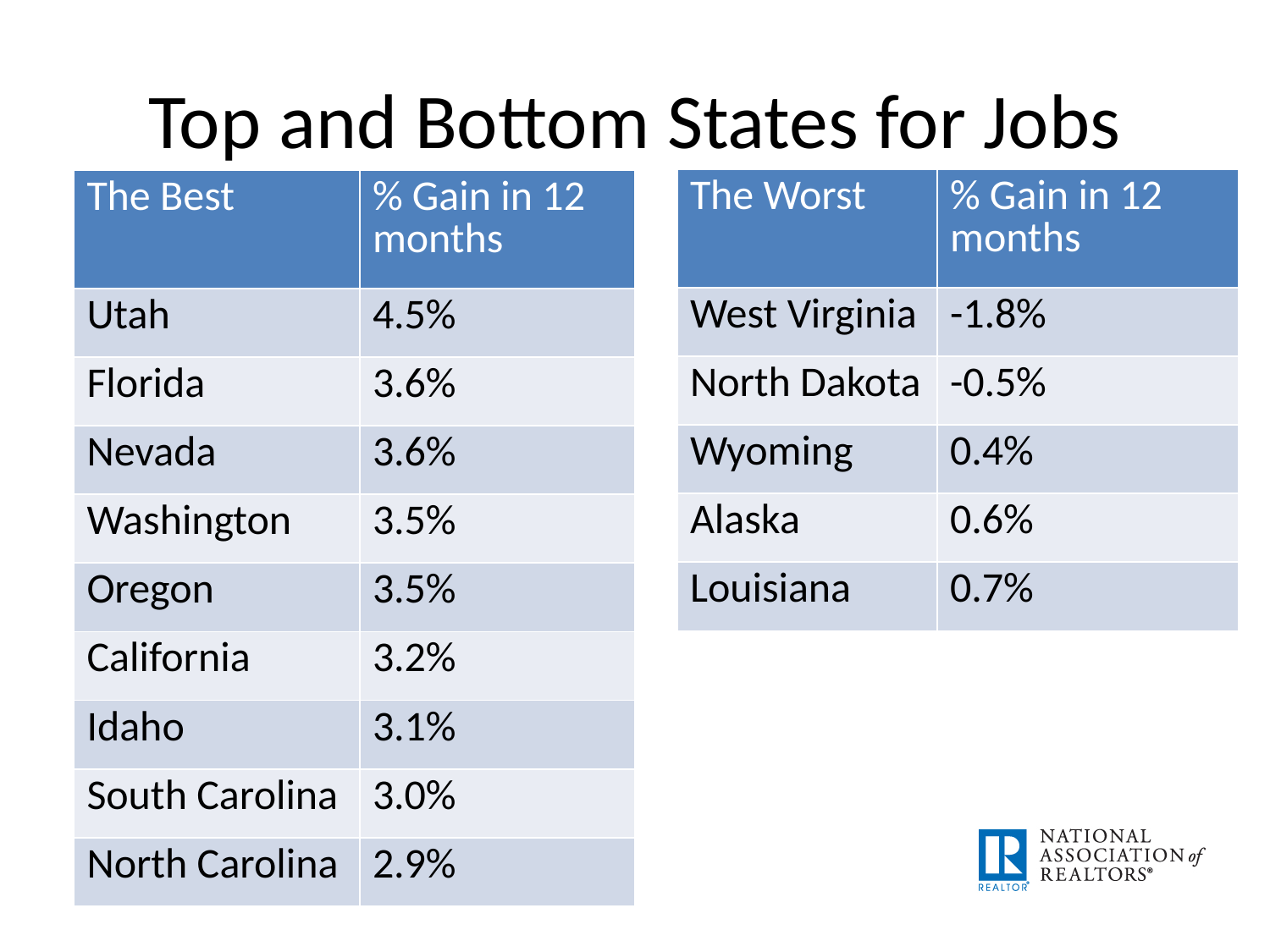

# Top and Bottom States for Jobs
| The Worst | % Gain in 12 months |
| --- | --- |
| West Virginia | -1.8% |
| North Dakota | -0.5% |
| Wyoming | 0.4% |
| Alaska | 0.6% |
| Louisiana | 0.7% |
| The Best | % Gain in 12 months |
| --- | --- |
| Utah | 4.5% |
| Florida | 3.6% |
| Nevada | 3.6% |
| Washington | 3.5% |
| Oregon | 3.5% |
| California | 3.2% |
| Idaho | 3.1% |
| South Carolina | 3.0% |
| North Carolina | 2.9% |